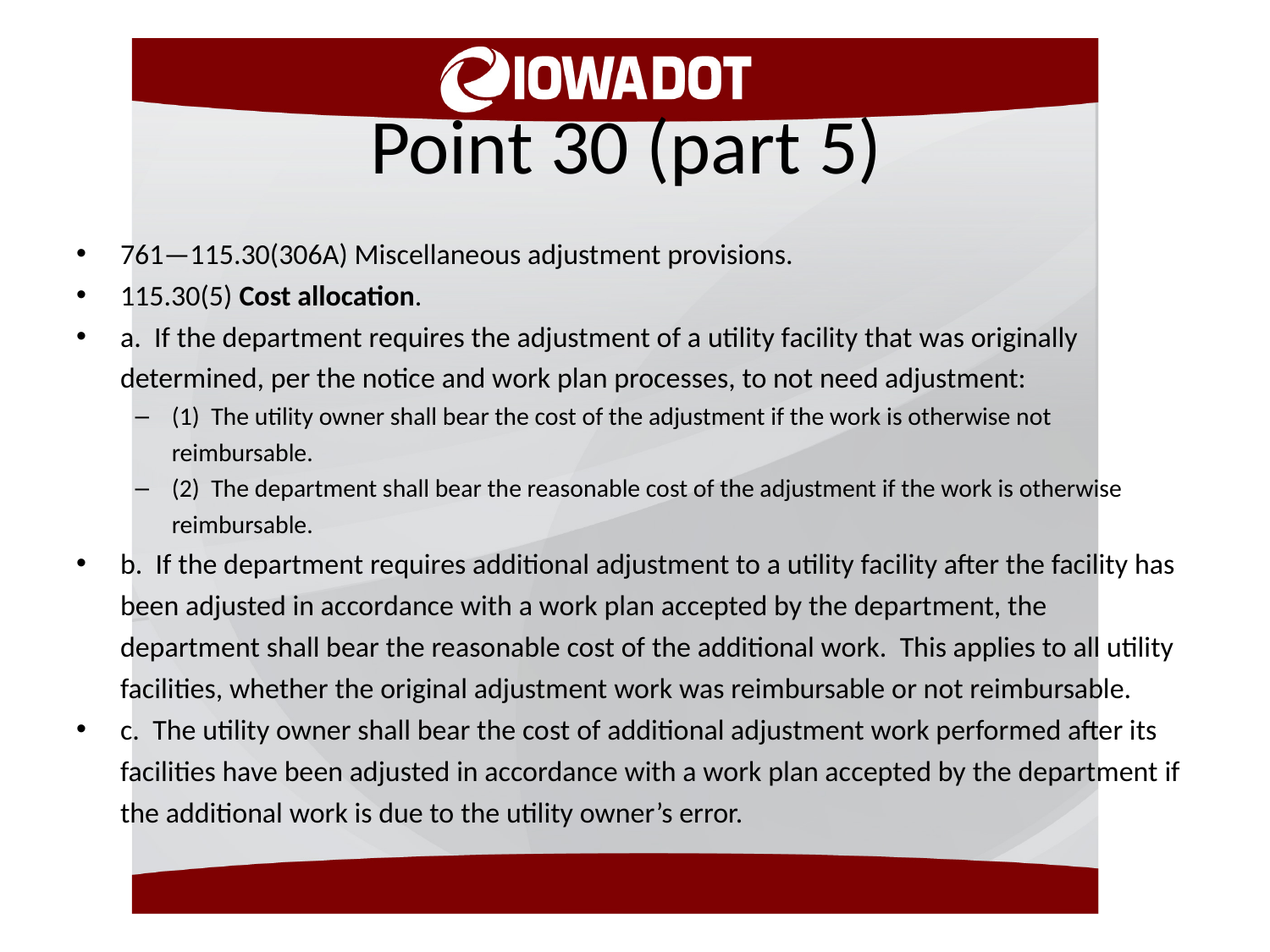

# Point 30 (part 5)
761—115.30(306A) Miscellaneous adjustment provisions.
115.30(5) Cost allocation.
a.  If the department requires the adjustment of a utility facility that was originally determined, per the notice and work plan processes, to not need adjustment:
(1)  The utility owner shall bear the cost of the adjustment if the work is otherwise not reimbursable.
(2)  The department shall bear the reasonable cost of the adjustment if the work is otherwise reimbursable.
b.  If the department requires additional adjustment to a utility facility after the facility has been adjusted in accordance with a work plan accepted by the department, the department shall bear the reasonable cost of the additional work.  This applies to all utility facilities, whether the original adjustment work was reimbursable or not reimbursable.
c.  The utility owner shall bear the cost of additional adjustment work performed after its facilities have been adjusted in accordance with a work plan accepted by the department if the additional work is due to the utility owner’s error.